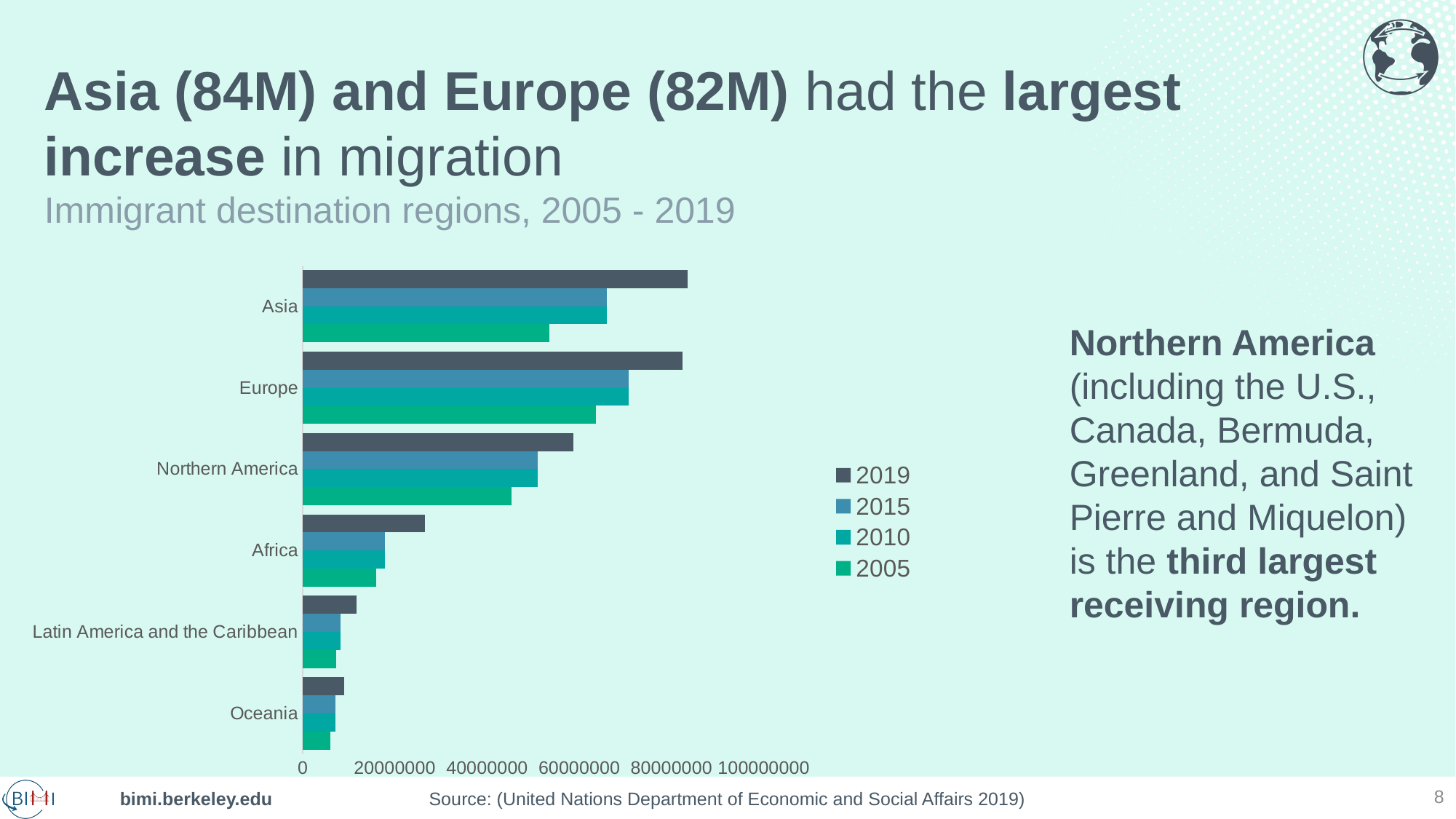

Asia (84M) and Europe (82M) had the largest increase in migration
Immigrant destination regions, 2005 - 2019
Northern America (including the U.S., Canada, Bermuda, Greenland, and Saint Pierre and Miquelon) is the third largest receiving region.

### Chart

| Category | 2005 | 2010 | 2015 | 2019 |
|---|---|---|---|---|
| Oceania | 6023412.0 | 7127680.0 | 7127680.0 | 8927925.0 |
| Latin America and the Caribbean | 7224942.0 | 8262433.0 | 8262433.0 | 11673288.0 |
| Africa | 15969835.0 | 17804198.0 | 17804198.0 | 26529334.0 |
| Northern America | 45363257.0 | 50970861.0 | 50970861.0 | 58647822.0 |
| Europe | 63594822.0 | 70678025.0 | 70678025.0 | 82304539.0 |
| Asia | 53439306.0 | 65938712.0 | 65938712.0 | 83559197.0 |
8
Source: (United Nations Department of Economic and Social Affairs 2019)